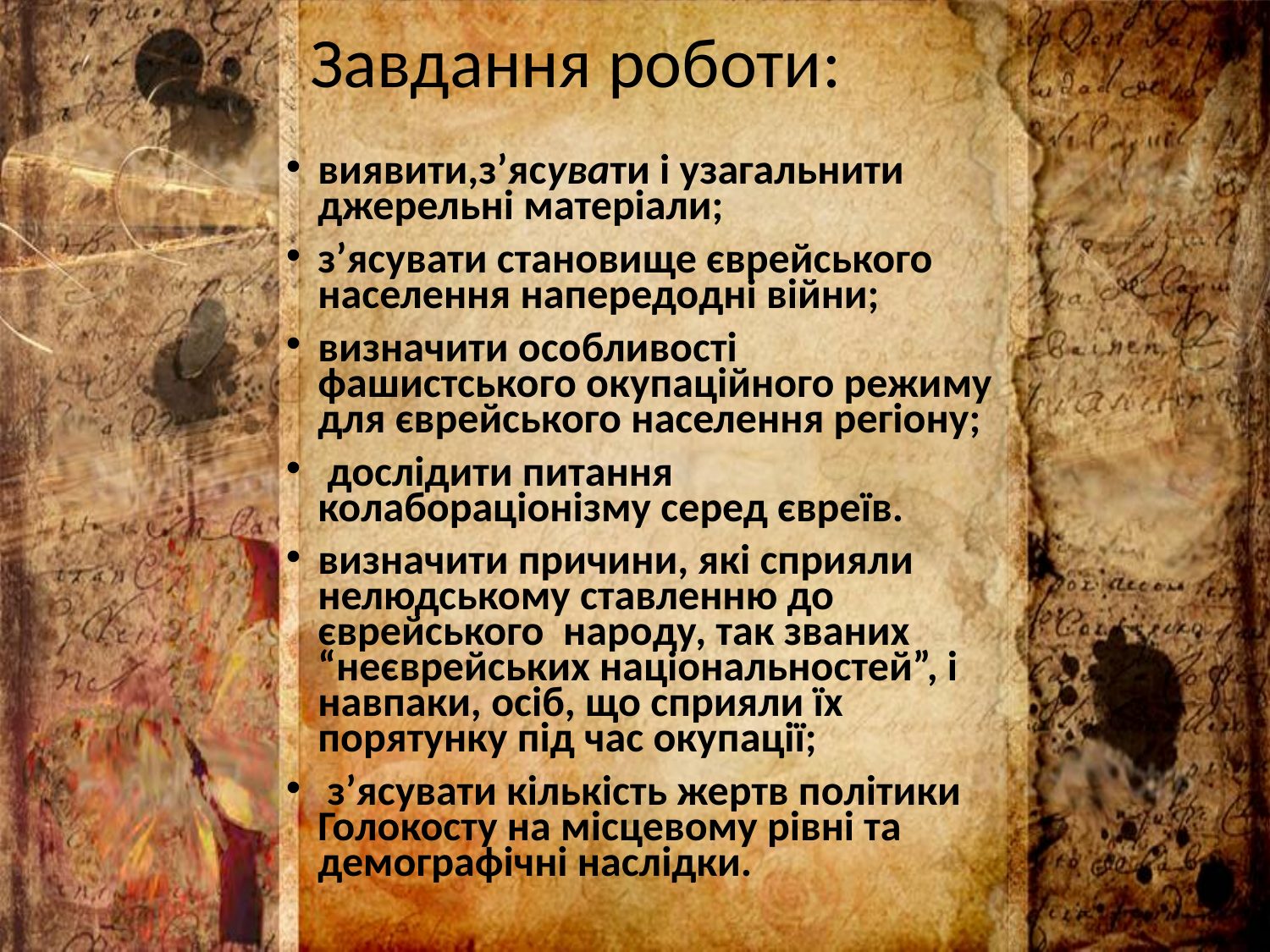

# Завдання роботи:
виявити,з’ясувати і узагальнити джерельні матеріали;
з’ясувати становище єврейського населення напередодні війни;
визначити особливості фашистського окупаційного режиму для єврейського населення регіону;
 дослідити питання колабораціонізму серед євреїв.
визначити причини, які сприяли нелюдському ставленню до єврейського  народу, так званих “неєврейських національностей”, і навпаки, осіб, що сприяли їх порятунку під час окупації;
 з’ясувати кількість жертв політики Голокосту на місцевому рівні та демографічні наслідки.